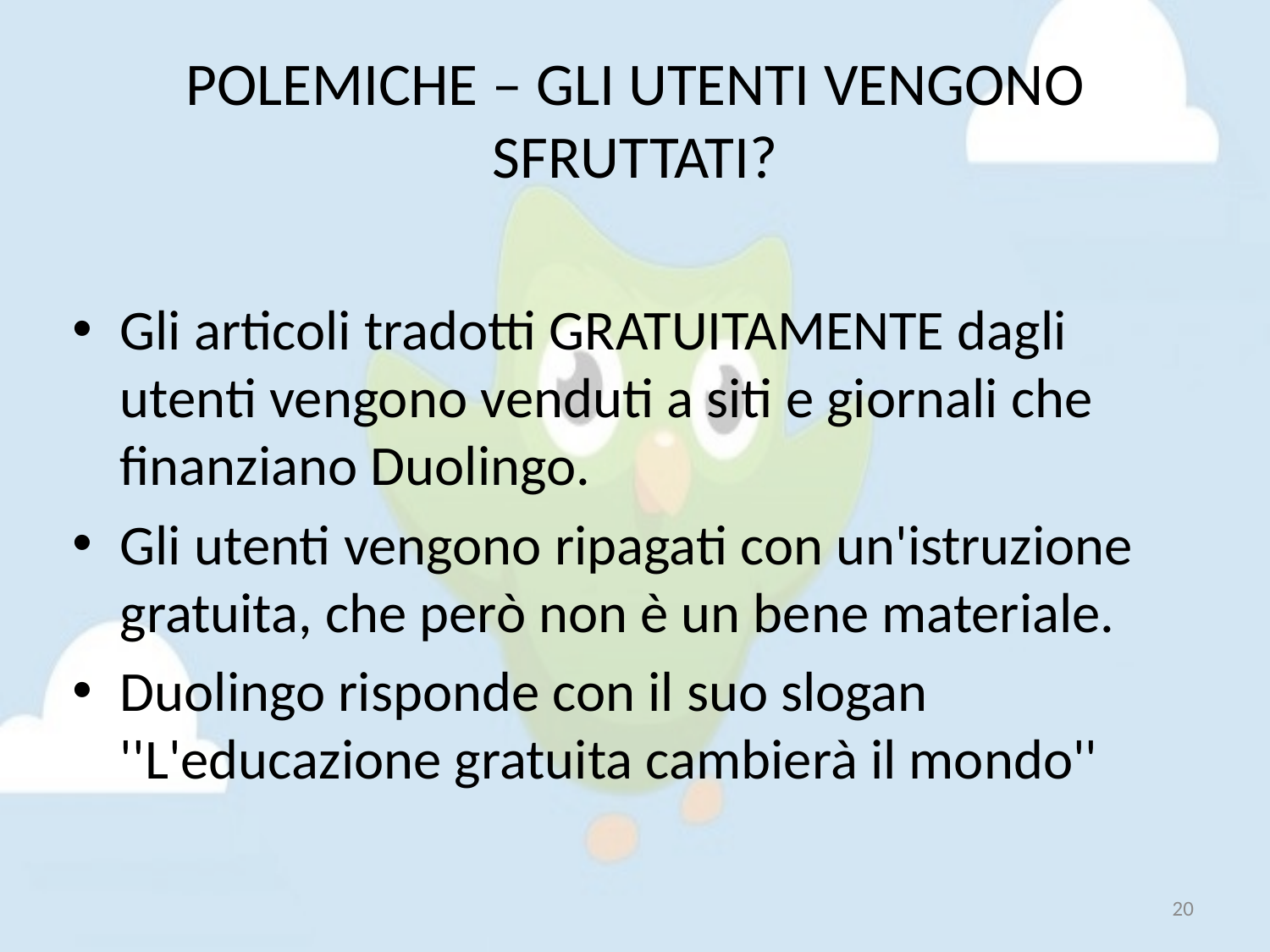

# POLEMICHE – GLI UTENTI VENGONO SFRUTTATI?
Gli articoli tradotti GRATUITAMENTE dagli utenti vengono venduti a siti e giornali che finanziano Duolingo.
Gli utenti vengono ripagati con un'istruzione gratuita, che però non è un bene materiale.
Duolingo risponde con il suo slogan ''L'educazione gratuita cambierà il mondo''

20